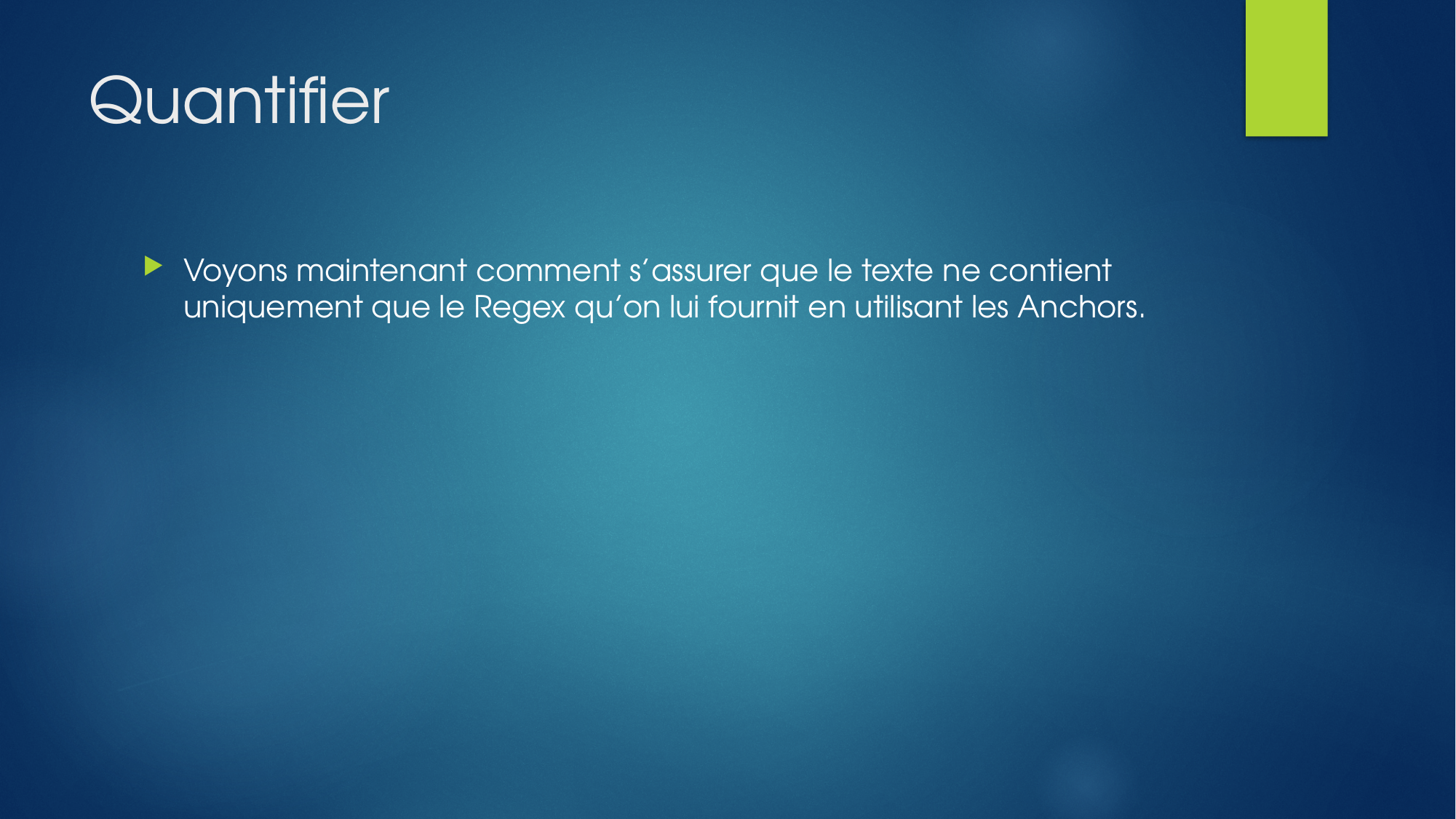

# Quantifier
Voyons maintenant comment s’assurer que le texte ne contient uniquement que le Regex qu’on lui fournit en utilisant les Anchors.